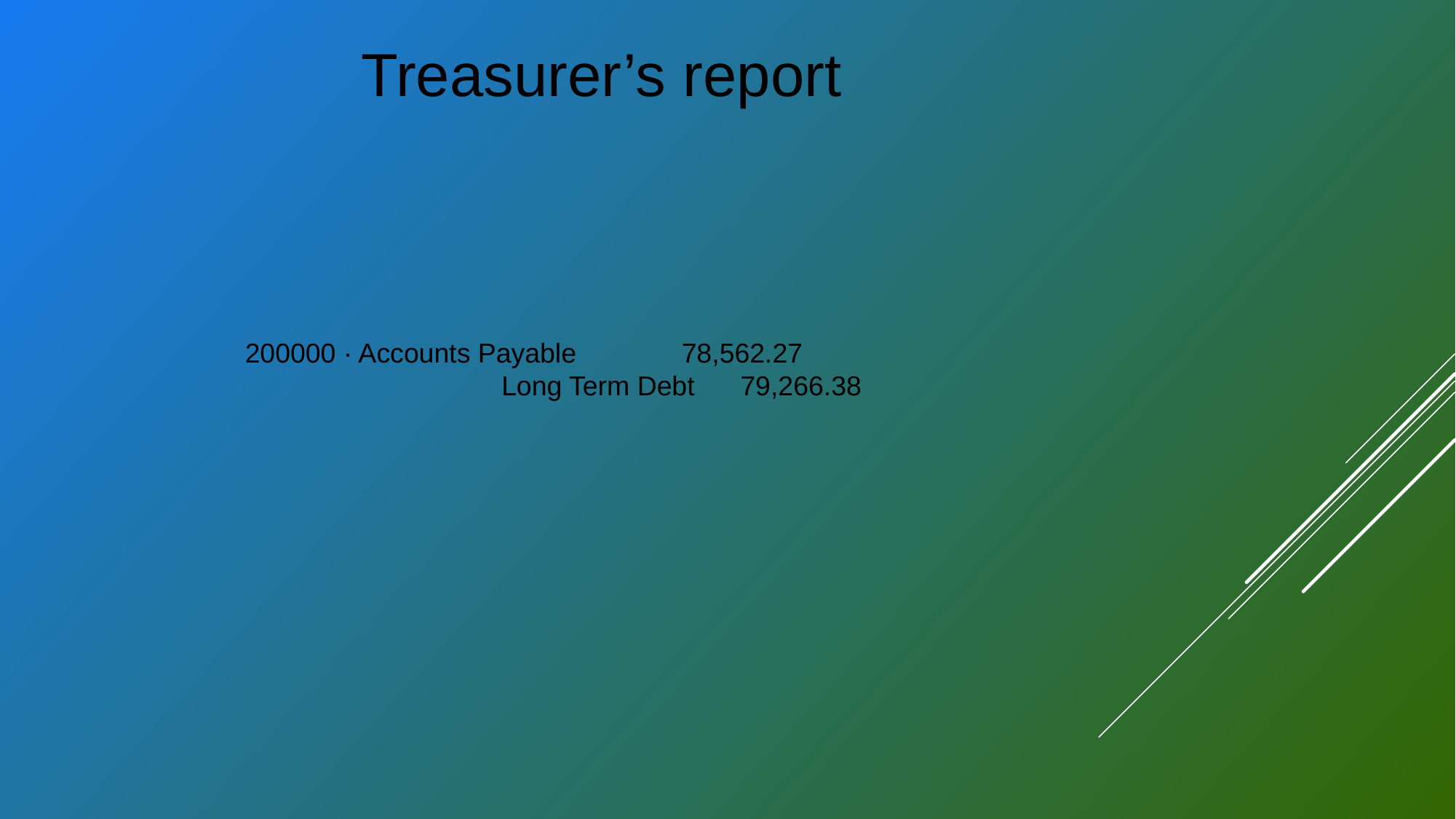

Treasurer’s report
200000 · Accounts Payable 	78,562.27
Long Term Debt      79,266.38